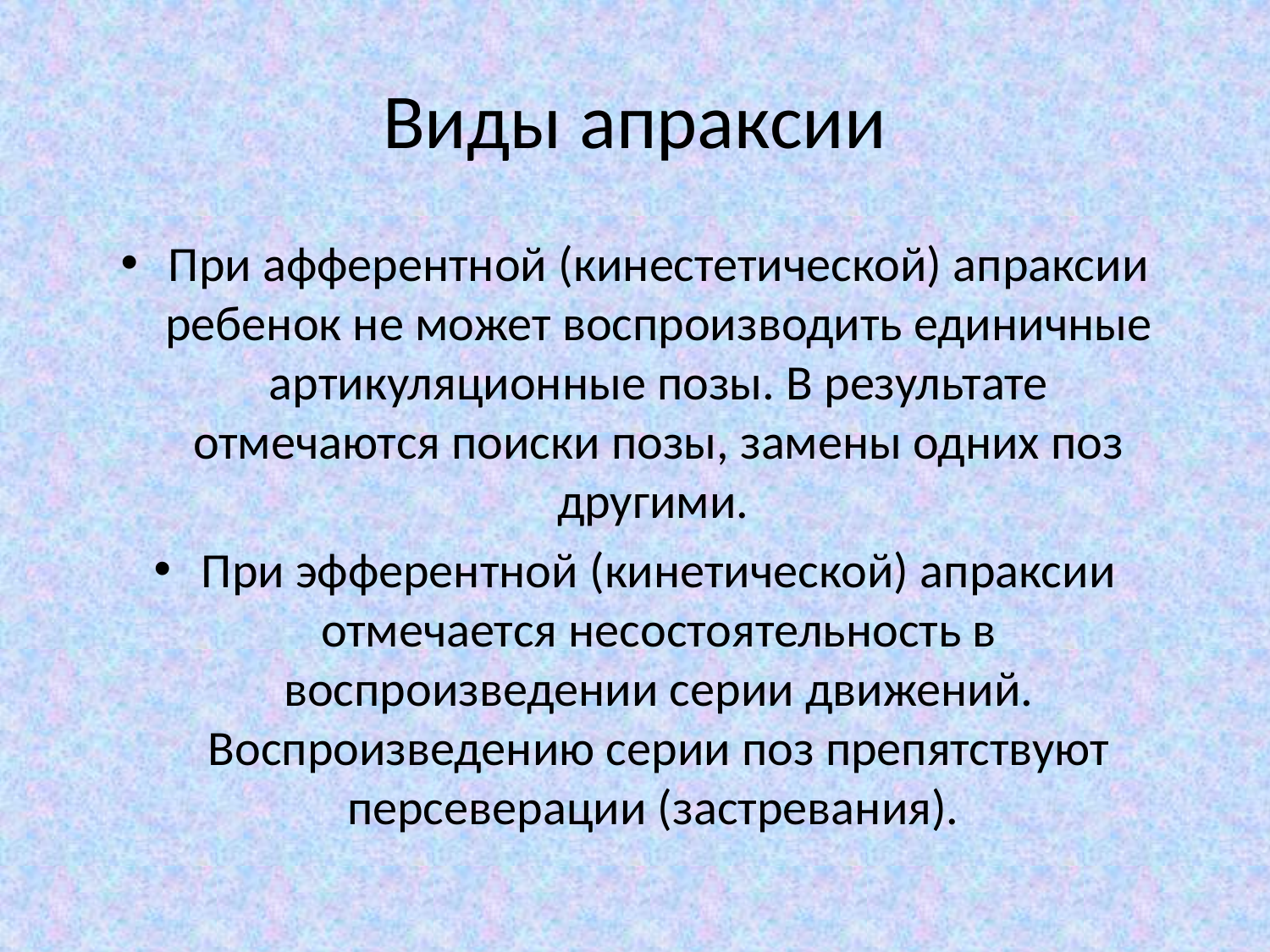

# Виды апраксии
При афферентной (кинестетической) апраксии ребенок не может воспроизводить единичные артикуляционные позы. В результате отмечаются поиски позы, замены одних поз другими.
При эфферентной (кинетической) апраксии отмечается несостоятельность в воспроизведении серии движений. Воспроизведению серии поз препятствуют персеверации (застревания).